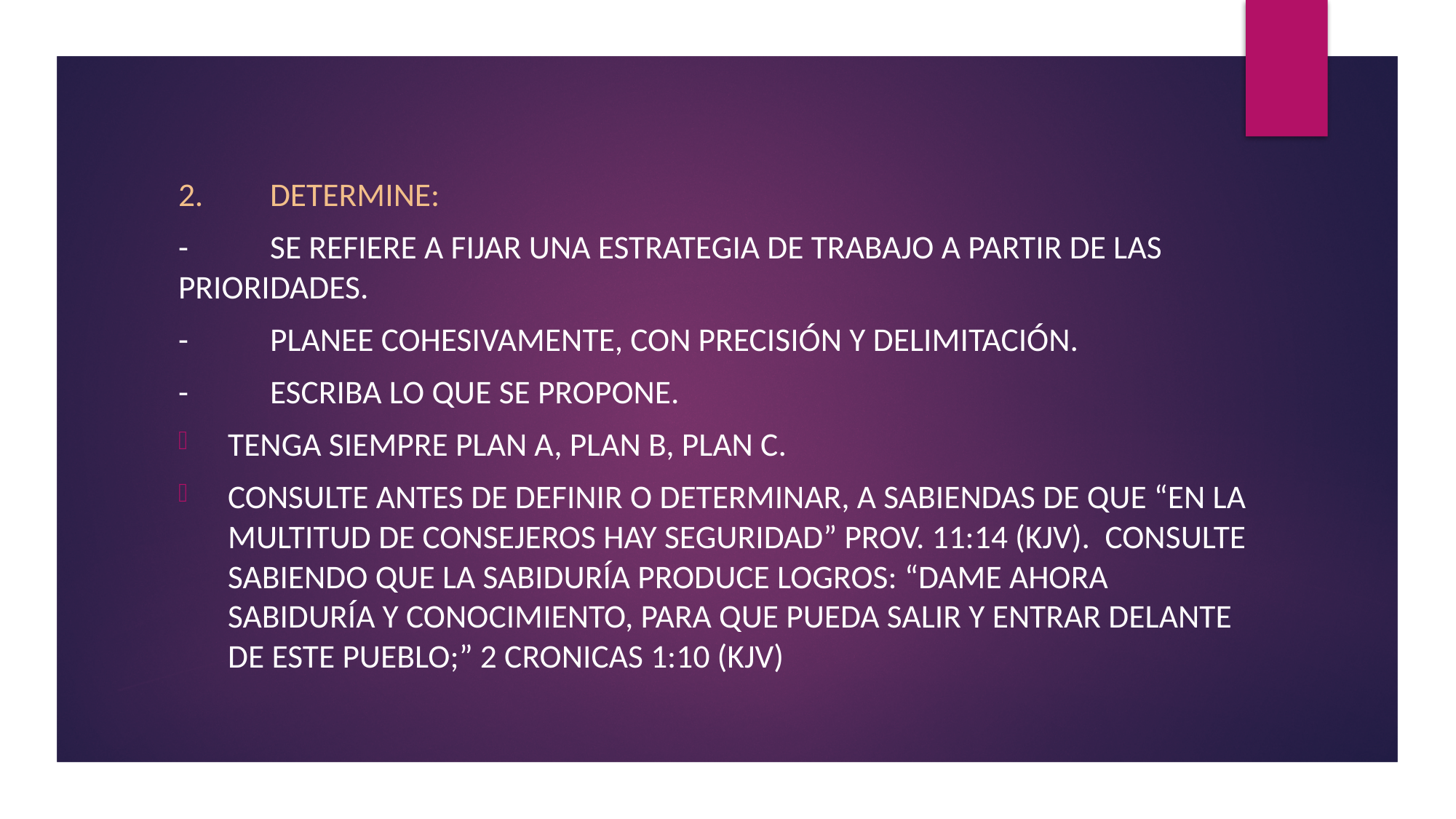

2.	DETERMINE:
-	Se refiere a fijar una estrategia de trabajo a partir de las 	prioridades.
-	Planee cohesivamente, con precisión y delimitación.
-	Escriba lo que se propone.
Tenga siempre Plan A, Plan B, Plan C.
Consulte antes de definir o determinar, a sabiendas de que “en la multitud de consejeros hay seguridad” Prov. 11:14 (KJV).  Consulte sabiendo que la sabiduría produce logros: “Dame ahora sabiduría y conocimiento, para que pueda salir y entrar delante de este pueblo;” 2 Cronicas 1:10 (KJV)